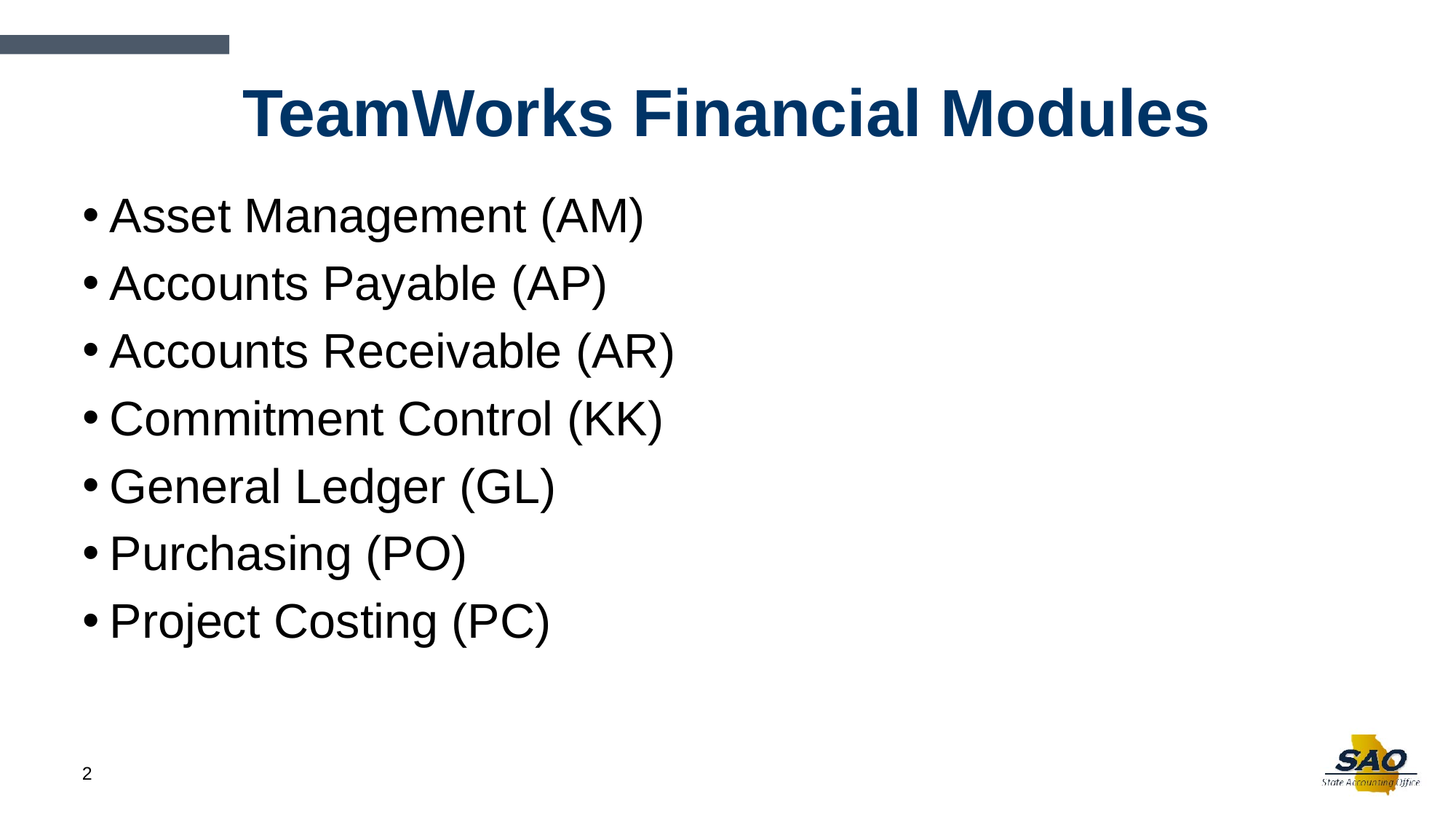

# TeamWorks Financial Modules
Asset Management (AM)
Accounts Payable (AP)
Accounts Receivable (AR)
Commitment Control (KK)
General Ledger (GL)
Purchasing (PO)
Project Costing (PC)